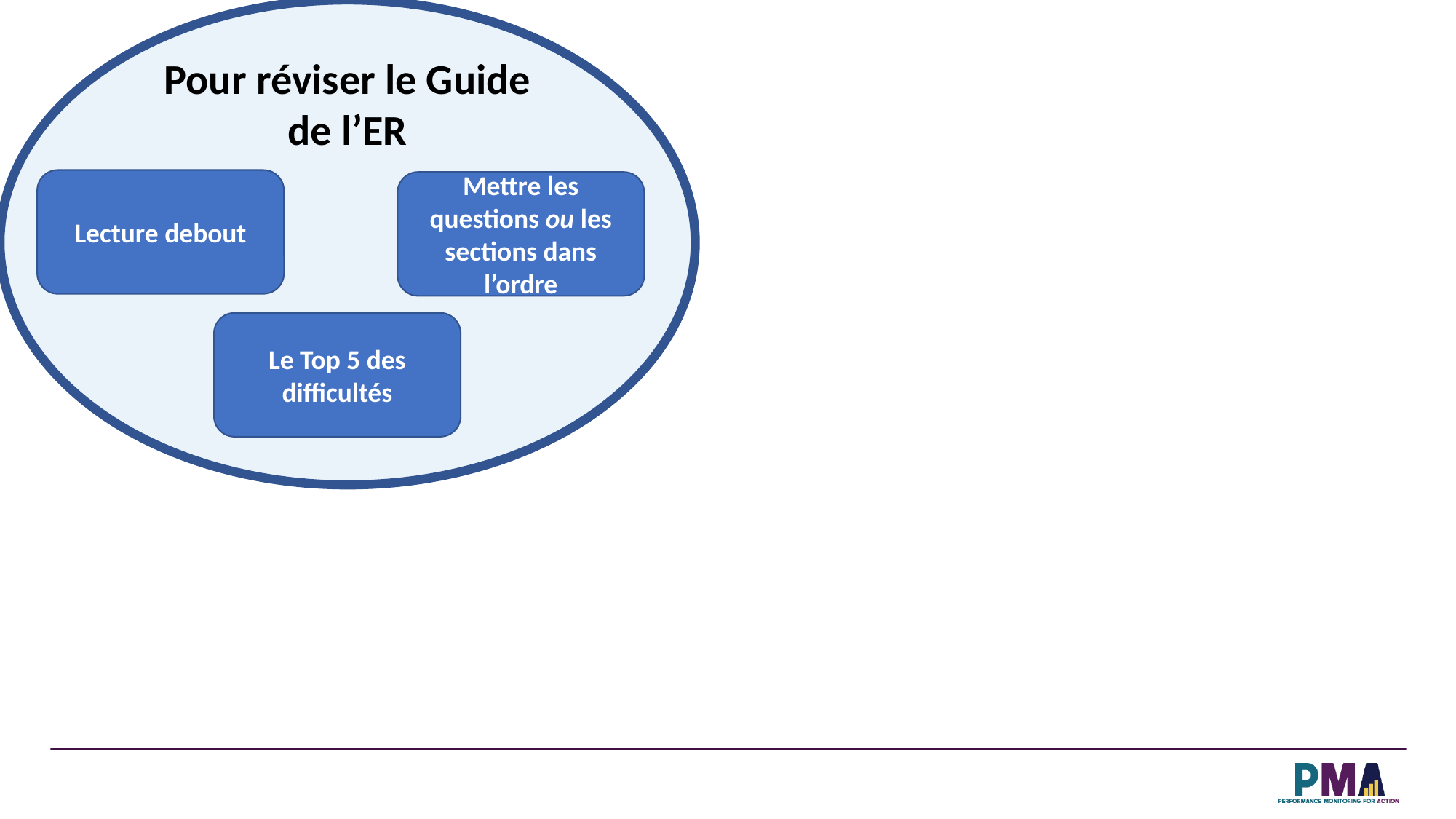

Pour réviser le Guide de l’ER
Lecture debout
Mettre les questions ou les sections dans l’ordre
Le Top 5 des difficultés